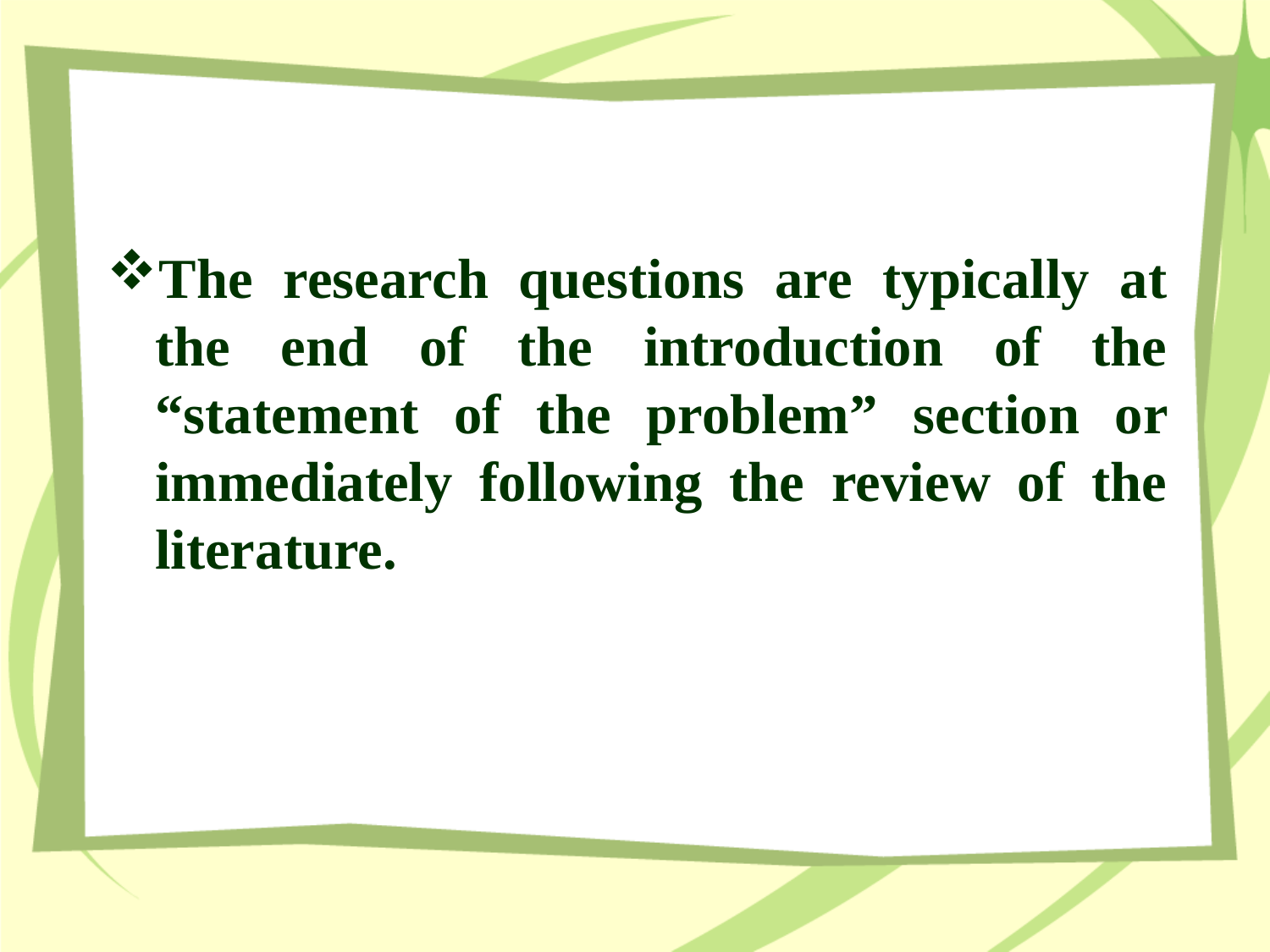

The research questions are typically at the end of the introduction of the “statement of the problem” section or immediately following the review of the literature.